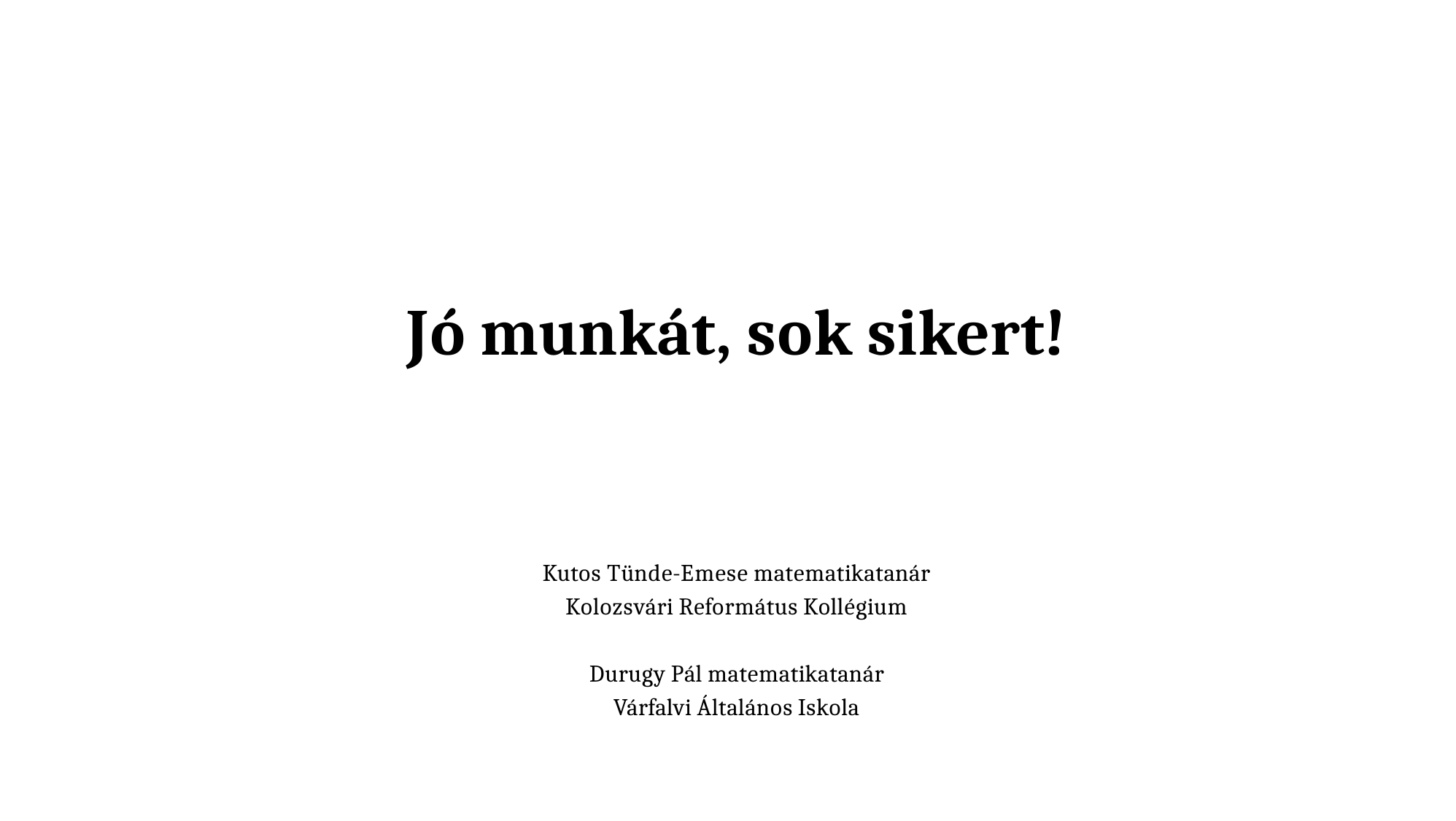

Jó munkát, sok sikert!

Kutos Tünde-Emese matematikatanár
Kolozsvári Református Kollégium

Durugy Pál matematikatanár
Várfalvi Általános Iskola